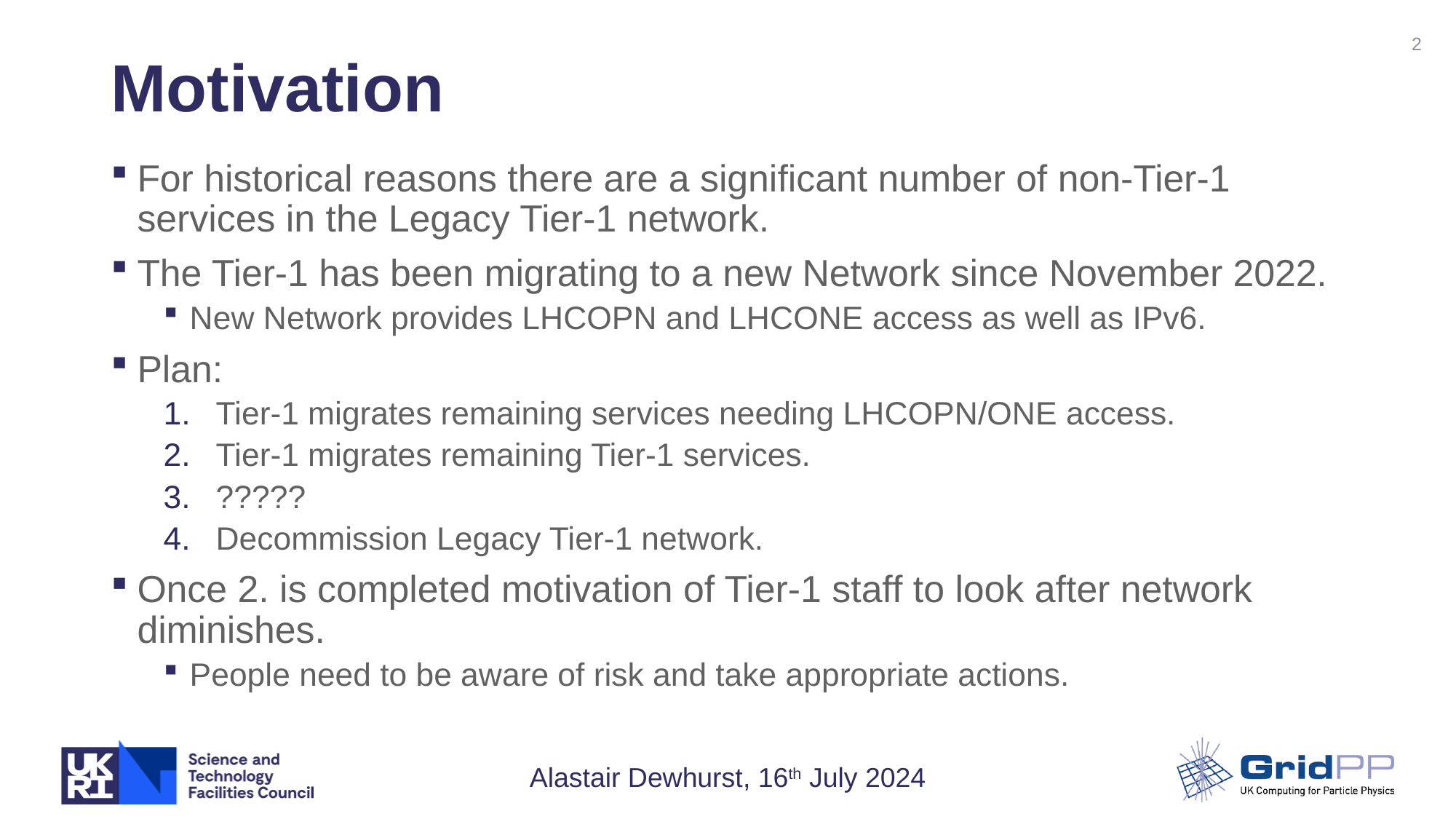

2
# Motivation
For historical reasons there are a significant number of non-Tier-1 services in the Legacy Tier-1 network.
The Tier-1 has been migrating to a new Network since November 2022.
New Network provides LHCOPN and LHCONE access as well as IPv6.
Plan:
Tier-1 migrates remaining services needing LHCOPN/ONE access.
Tier-1 migrates remaining Tier-1 services.
?????
Decommission Legacy Tier-1 network.
Once 2. is completed motivation of Tier-1 staff to look after network diminishes.
People need to be aware of risk and take appropriate actions.

Alastair Dewhurst, 16th July 2024